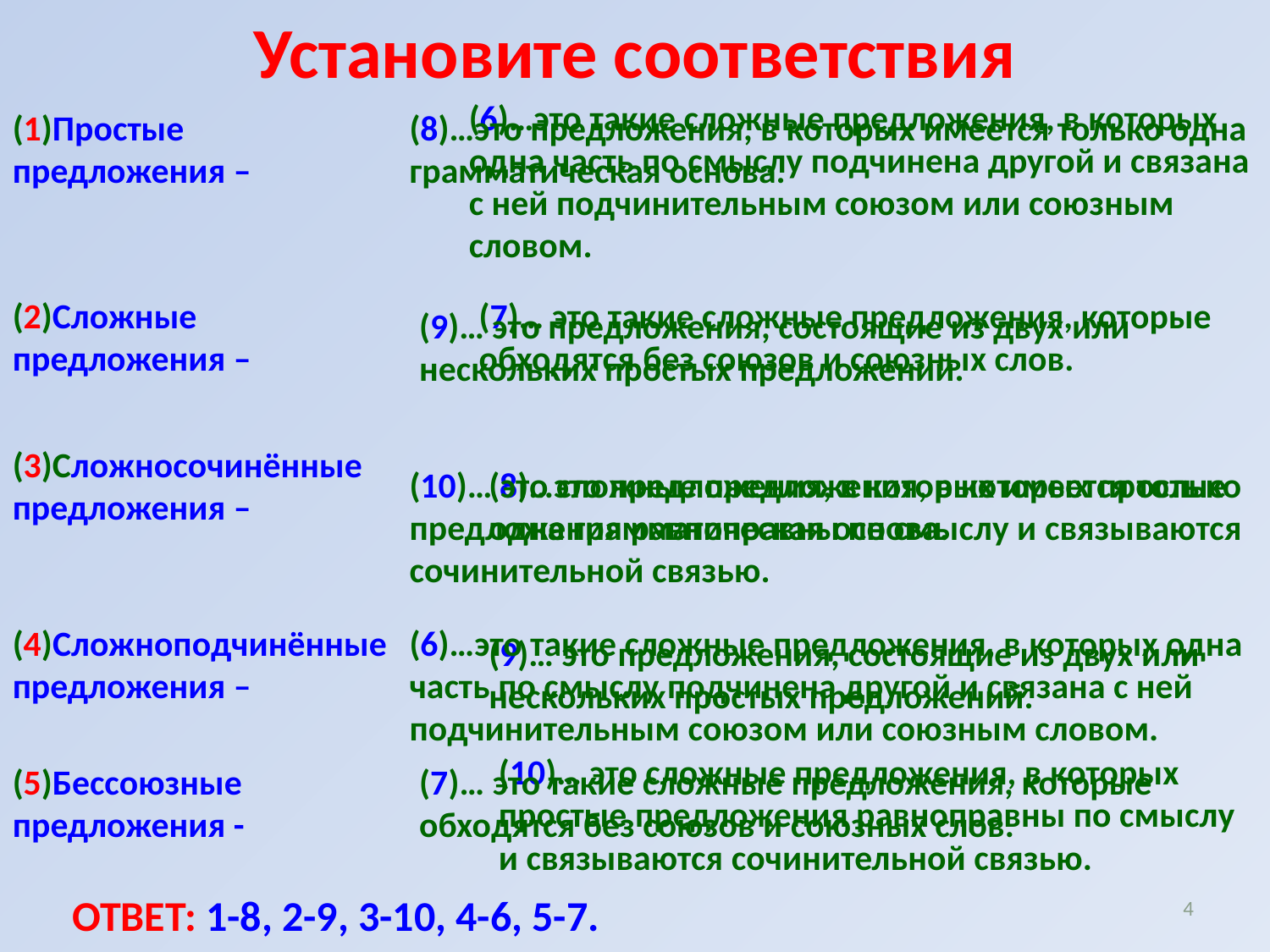

# Установите соответствия
(6)…это такие сложные предложения, в которых одна часть по смыслу подчинена другой и связана с ней подчинительным союзом или союзным словом.
(1)Простые предложения –

(8)…это предложения, в которых имеется только одна грамматическая основа.
(2)Сложные предложения –
(7)… это такие сложные предложения, которые обходятся без союзов и союзных слов.
(9)… это предложения, состоящие из двух или нескольких простых предложений.
(3)Сложносочинённые
предложения –
(10)… это сложные предложения, в которых простые предложения равноправны по смыслу и связываются сочинительной связью.
(8)…это предложения, в которых имеется только одна грамматическая основа.
(4)Сложноподчинённые
предложения –
(6)…это такие сложные предложения, в которых одна часть по смыслу подчинена другой и связана с ней подчинительным союзом или союзным словом.
(9)… это предложения, состоящие из двух или нескольких простых предложений.
(10)… это сложные предложения, в которых простые предложения равноправны по смыслу и связываются сочинительной связью.
(5)Бессоюзные
предложения -
(7)… это такие сложные предложения, которые обходятся без союзов и союзных слов.

4
ОТВЕТ: 1-8, 2-9, 3-10, 4-6, 5-7.